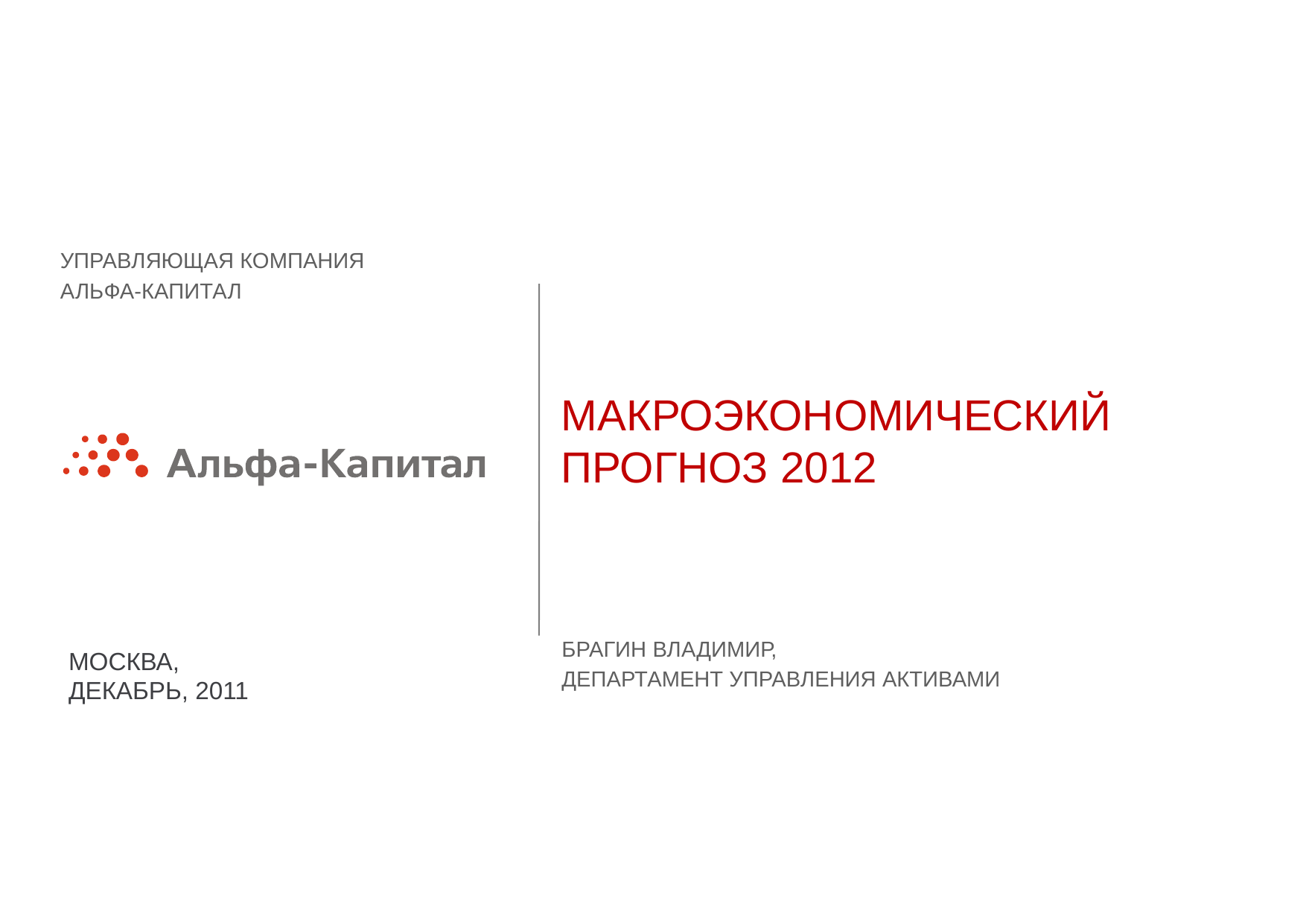

# МАКРОЭКОНОМИЧЕСКИЙ ПРОГНОЗ 2012
БРАГИН ВЛАДИМИР,
ДЕПАРТАМЕНТ УПРАВЛЕНИЯ АКТИВАМИ
МОСКВА,
ДЕКАБРЬ, 2011